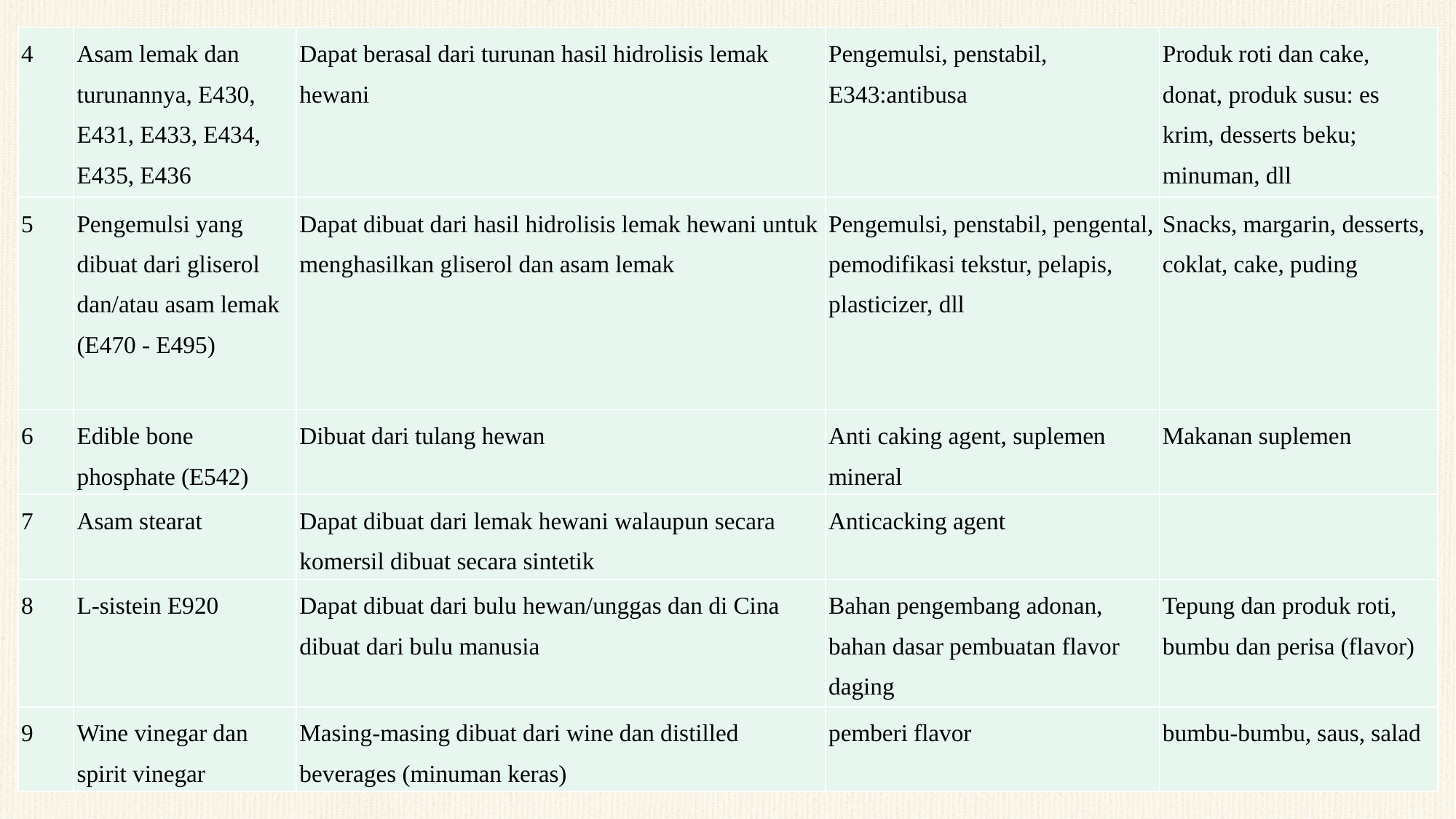

| 4 | Asam lemak dan turunannya, E430, E431, E433, E434, E435, E436 | Dapat berasal dari turunan hasil hidrolisis lemak hewani | Pengemulsi, penstabil, E343:antibusa | Produk roti dan cake, donat, produk susu: es krim, desserts beku; minuman, dll |
| --- | --- | --- | --- | --- |
| 5 | Pengemulsi yang dibuat dari gliserol dan/atau asam lemak (E470 - E495) | Dapat dibuat dari hasil hidrolisis lemak hewani untuk menghasilkan gliserol dan asam lemak | Pengemulsi, penstabil, pengental, pemodifikasi tekstur, pelapis, plasticizer, dll | Snacks, margarin, desserts, coklat, cake, puding |
| 6 | Edible bone phosphate (E542) | Dibuat dari tulang hewan | Anti caking agent, suplemen mineral | Makanan suplemen |
| 7 | Asam stearat | Dapat dibuat dari lemak hewani walaupun secara komersil dibuat secara sintetik | Anticacking agent |  |
| 8 | L-sistein E920 | Dapat dibuat dari bulu hewan/unggas dan di Cina dibuat dari bulu manusia | Bahan pengembang adonan, bahan dasar pembuatan flavor daging | Tepung dan produk roti, bumbu dan perisa (flavor) |
| 9 | Wine vinegar dan spirit vinegar | Masing-masing dibuat dari wine dan distilled beverages (minuman keras) | pemberi flavor | bumbu-bumbu, saus, salad |